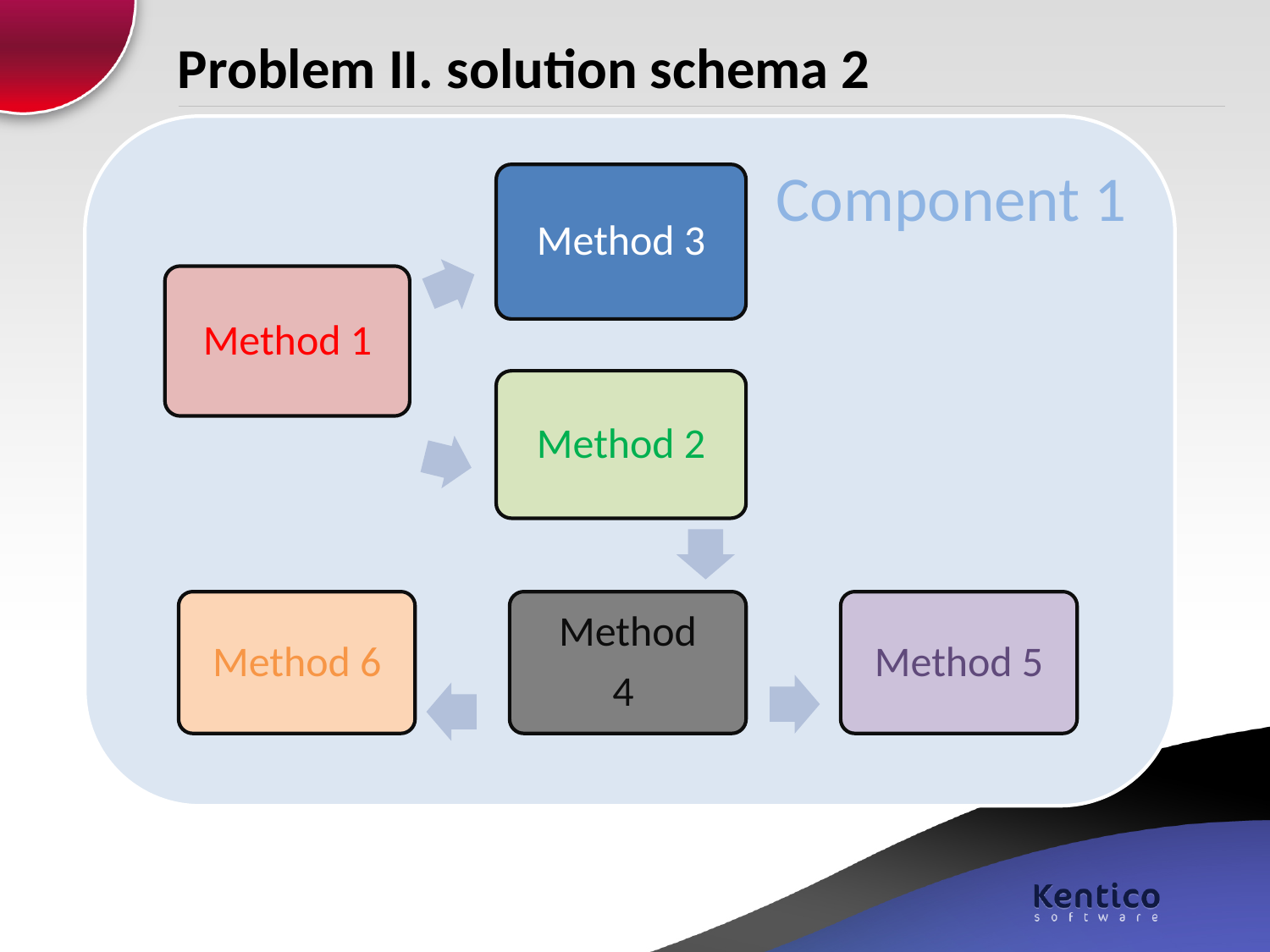

# Problem II. solution schema 2

Component 1
Method 3

Method 1
Method 2

Method 6
Method
4
Method 5